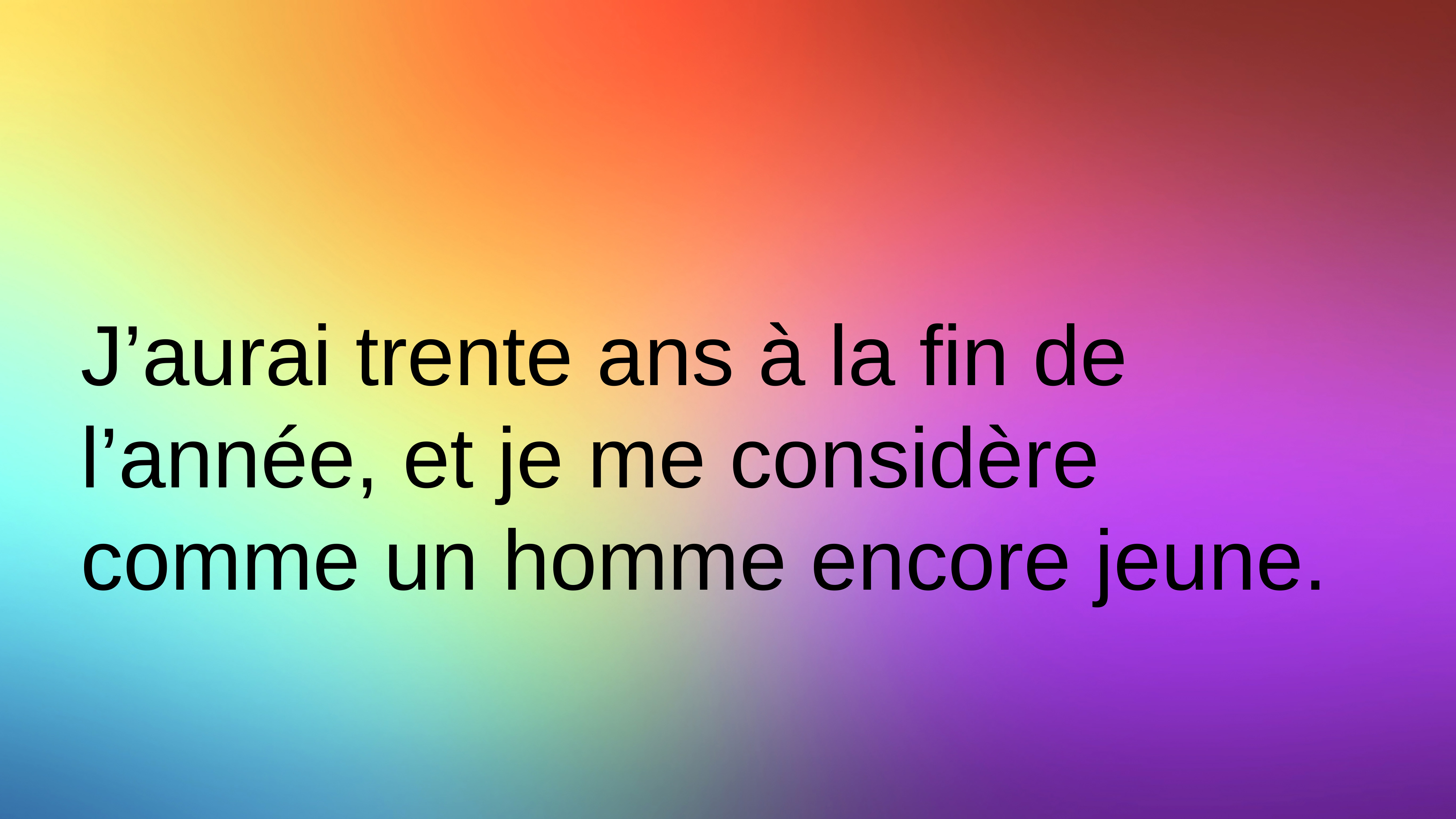

# J’aurai trente ans à la fin de l’année, et je me considère comme un homme encore jeune.